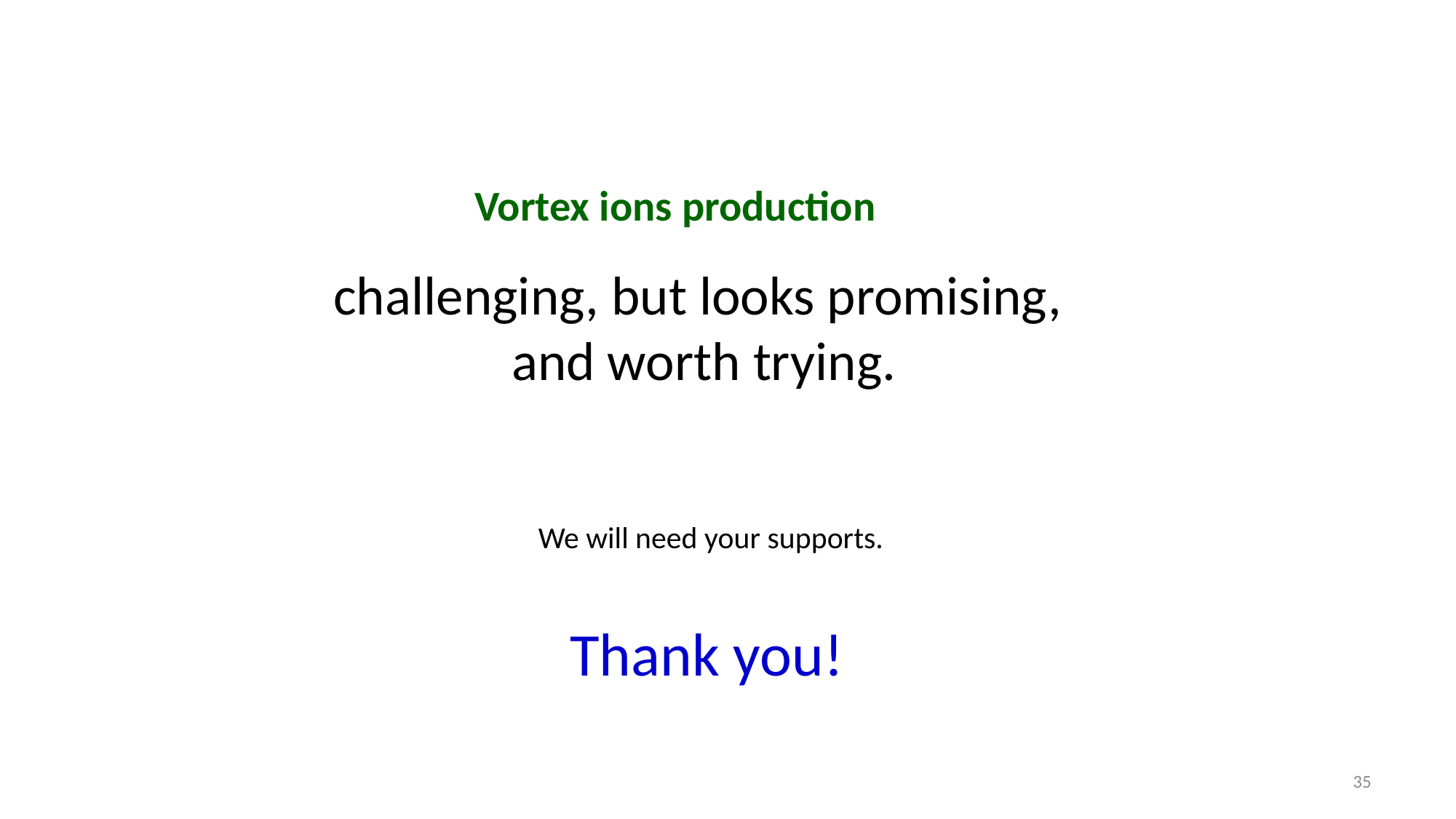

Vortex ions production
challenging, but looks promising,
 and worth trying.
We will need your supports.
Thank you!
35